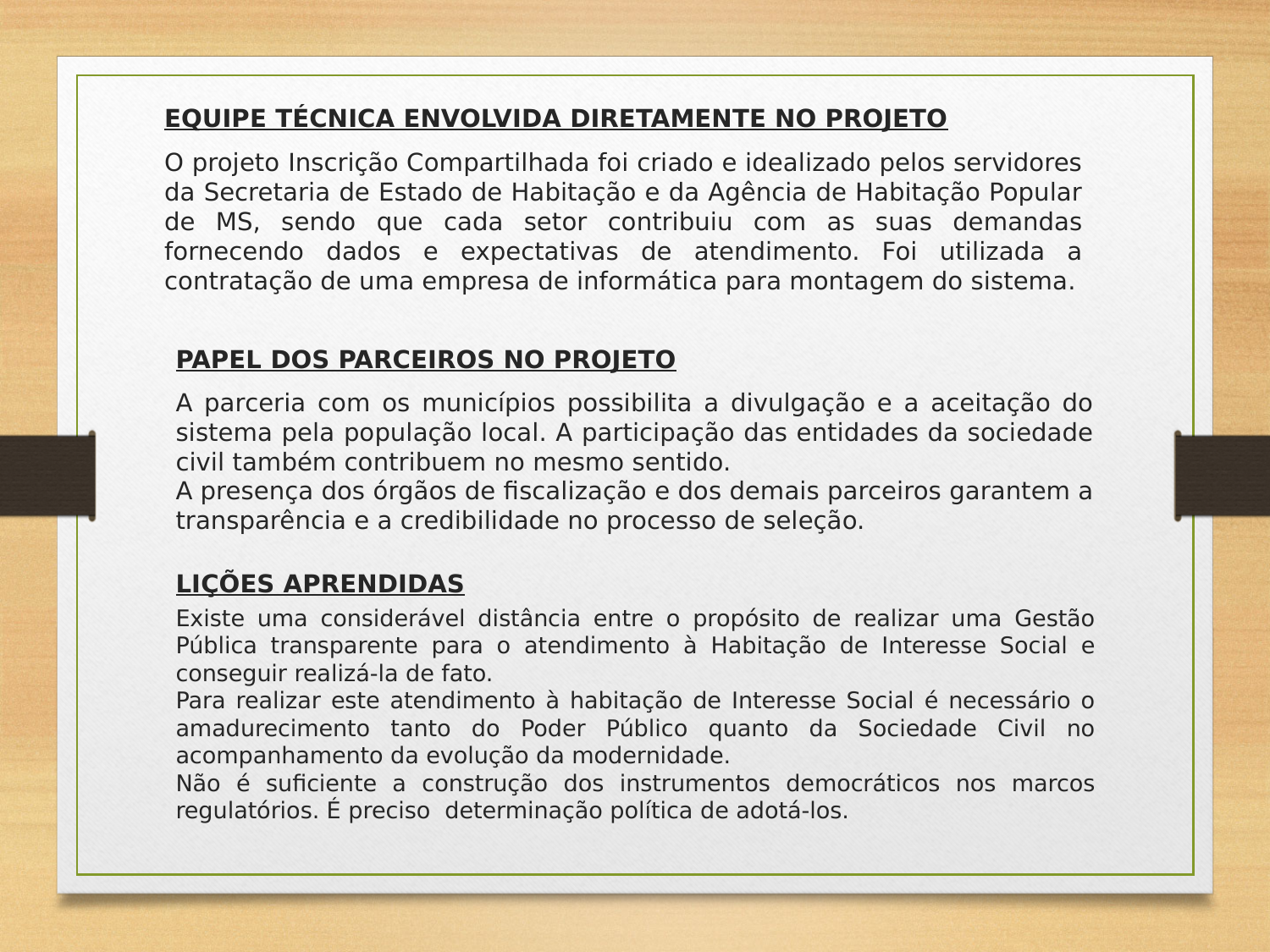

EQUIPE TÉCNICA ENVOLVIDA DIRETAMENTE NO PROJETO
O projeto Inscrição Compartilhada foi criado e idealizado pelos servidores da Secretaria de Estado de Habitação e da Agência de Habitação Popular de MS, sendo que cada setor contribuiu com as suas demandas fornecendo dados e expectativas de atendimento. Foi utilizada a contratação de uma empresa de informática para montagem do sistema.
PAPEL DOS PARCEIROS NO PROJETO
A parceria com os municípios possibilita a divulgação e a aceitação do sistema pela população local. A participação das entidades da sociedade civil também contribuem no mesmo sentido.
A presença dos órgãos de fiscalização e dos demais parceiros garantem a transparência e a credibilidade no processo de seleção.

LIÇÕES APRENDIDAS
Existe uma considerável distância entre o propósito de realizar uma Gestão Pública transparente para o atendimento à Habitação de Interesse Social e conseguir realizá-la de fato.
Para realizar este atendimento à habitação de Interesse Social é necessário o amadurecimento tanto do Poder Público quanto da Sociedade Civil no acompanhamento da evolução da modernidade.
Não é suficiente a construção dos instrumentos democráticos nos marcos regulatórios. É preciso  determinação política de adotá-los.